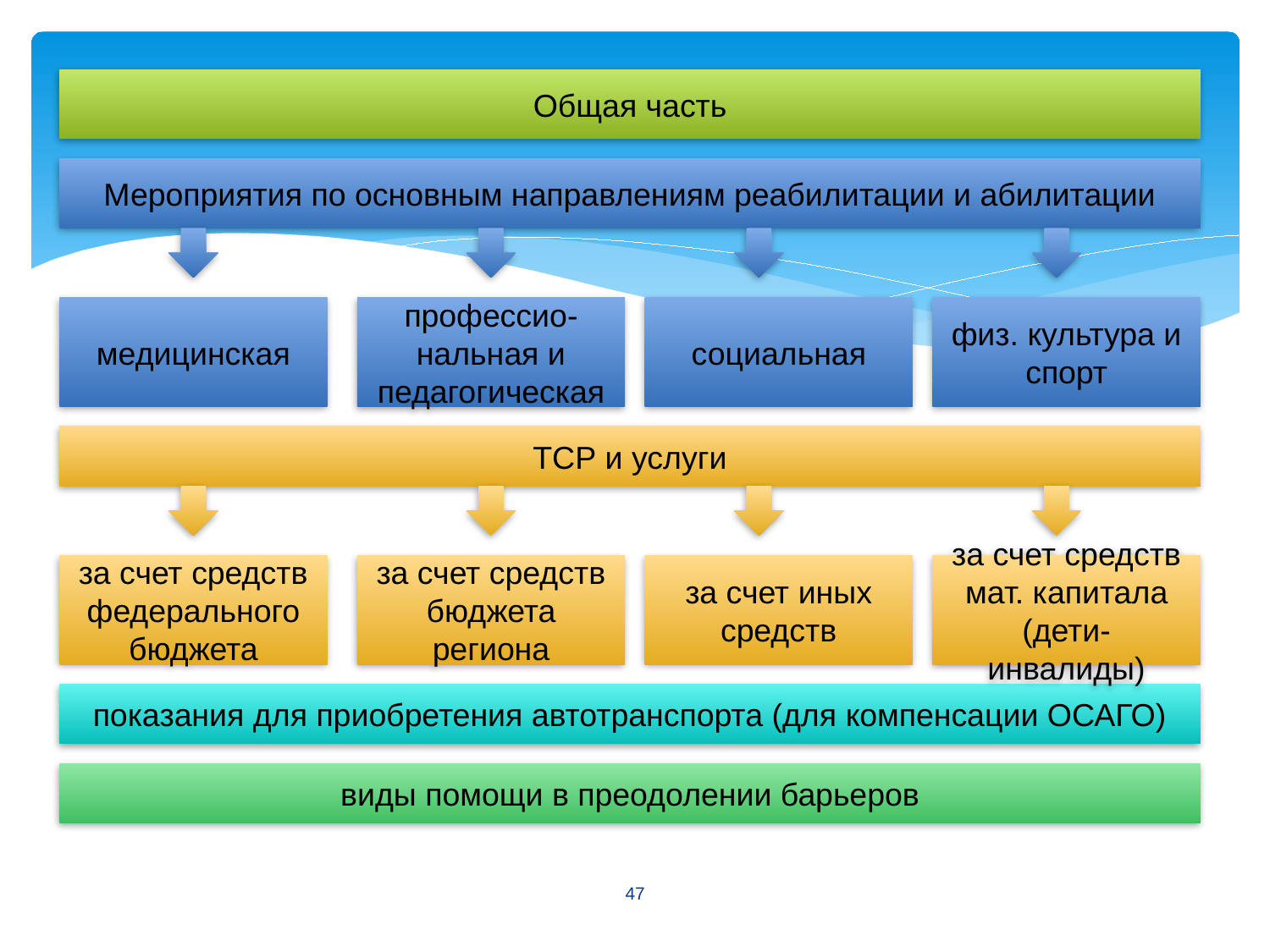

Общая часть
Мероприятия по основным направлениям реабилитации и абилитации

медицинская
профессио-нальная и педагогическая
социальная
физ. культура и спорт
ТСР и услуги

за счет средств федерального бюджета
за счет средств бюджета региона
за счет иных средств
за счет средств мат. капитала (дети-инвалиды)
показания для приобретения автотранспорта (для компенсации ОСАГО)
виды помощи в преодолении барьеров
47